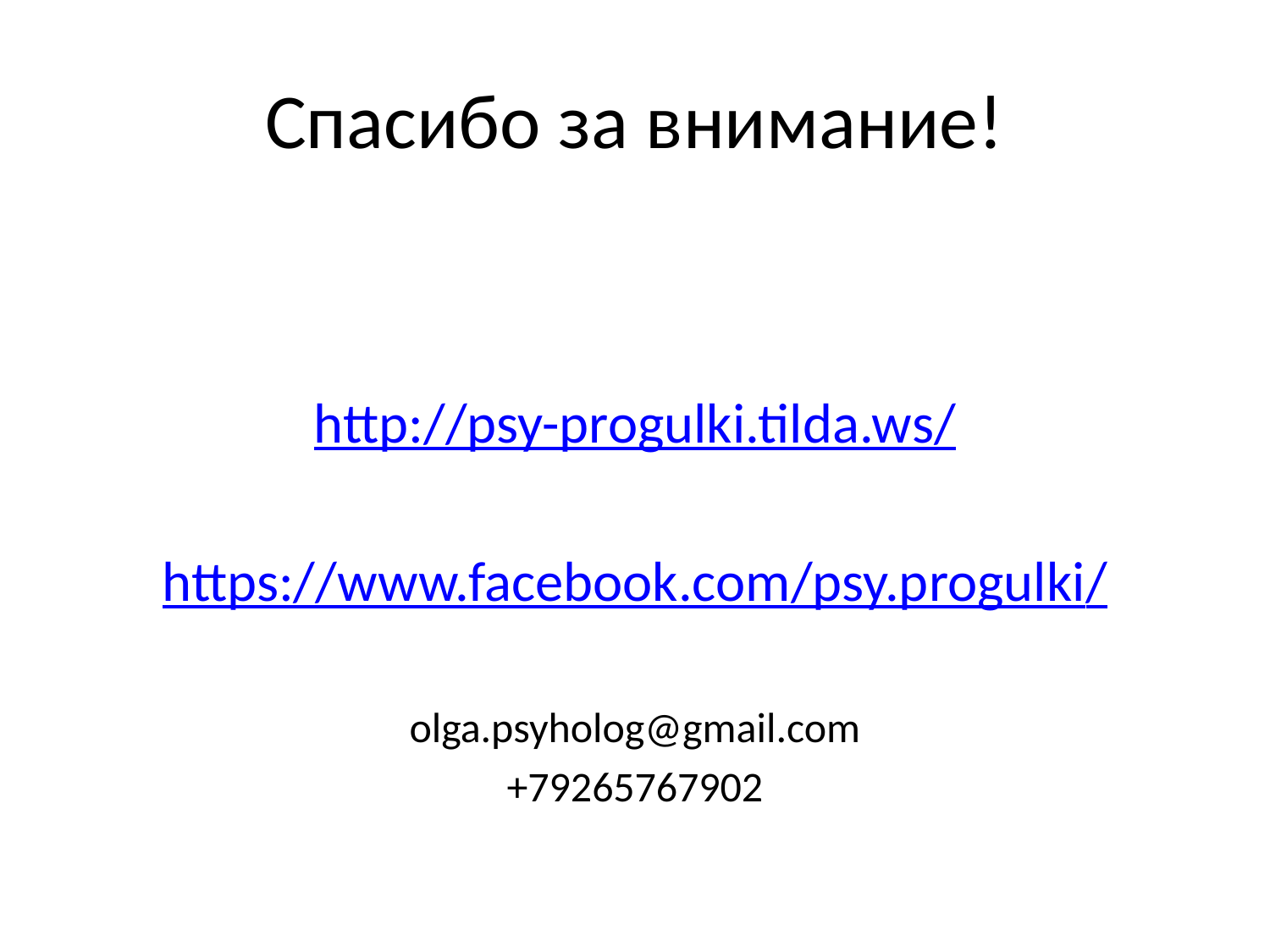

# Спасибо за внимание!

http://psy-progulki.tilda.ws/

https://www.facebook.com/psy.progulki/

olga.psyholog@gmail.com
+79265767902